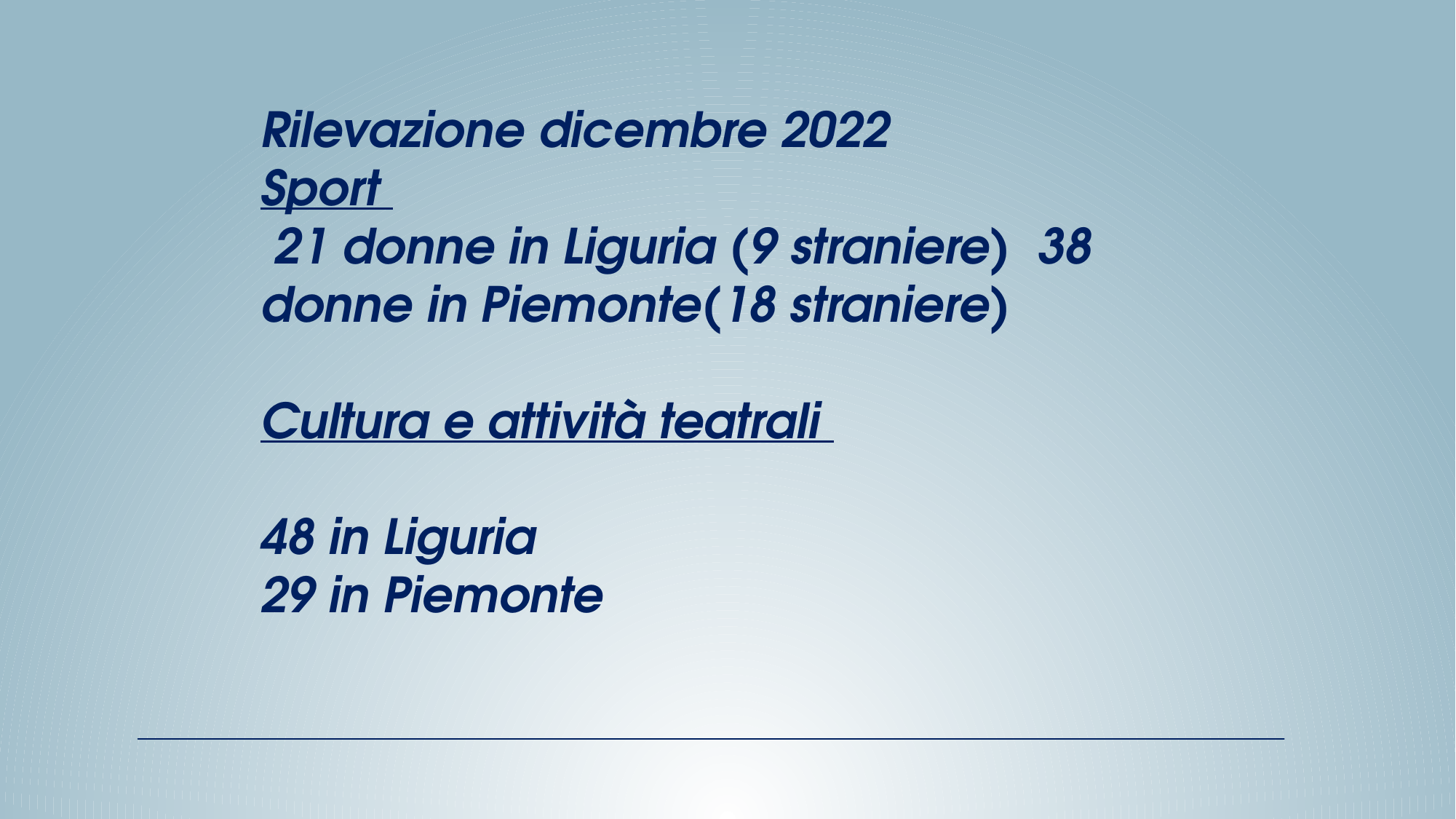

Rilevazione dicembre 2022
Sport
 21 donne in Liguria (9 straniere)  38 donne in Piemonte(18 straniere)

Cultura e attività teatrali

48 in Liguria
29 in Piemonte